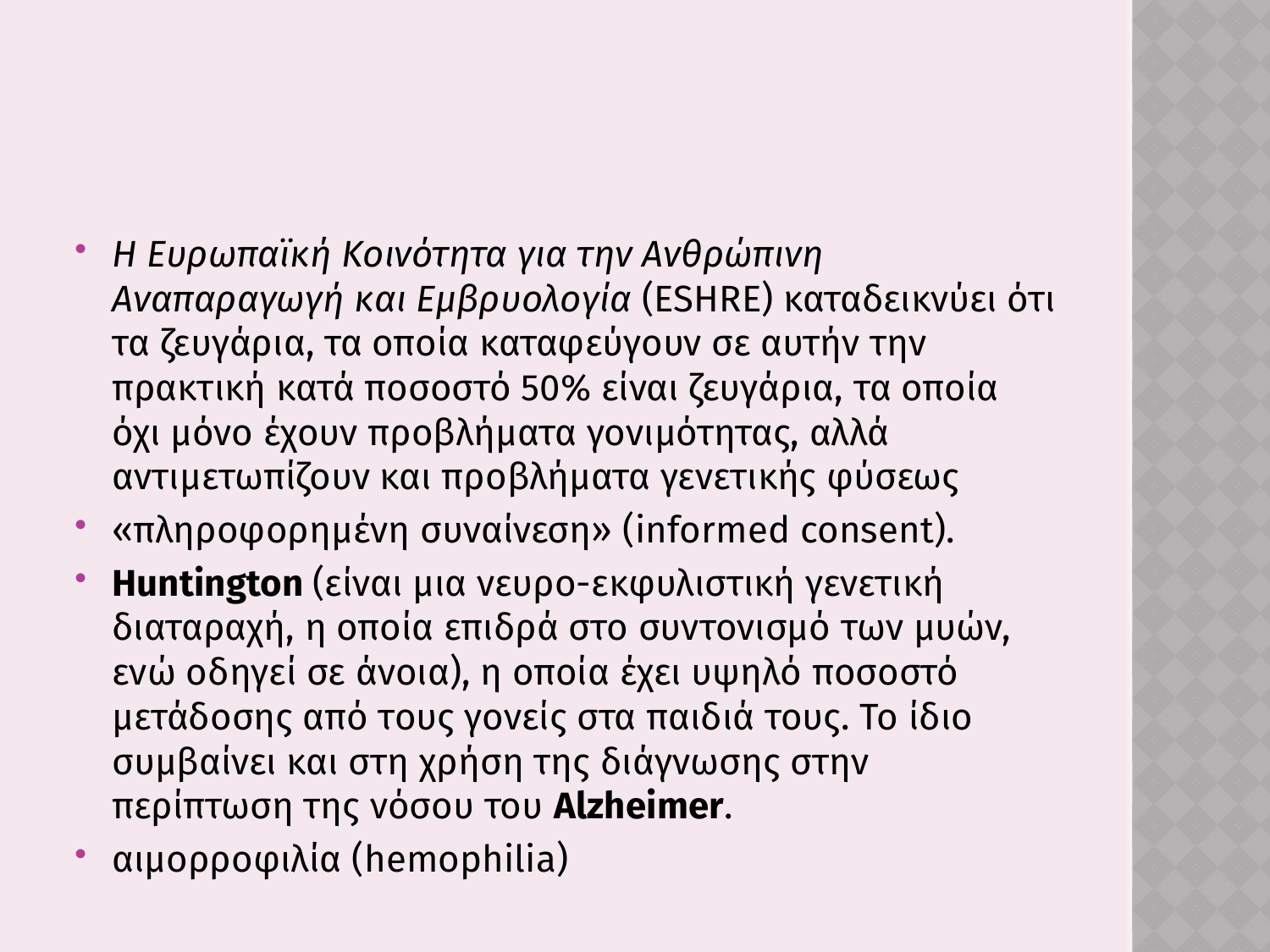

#
Η Ευρωπαϊκή Κοινότητα για την Ανθρώπινη Αναπαραγωγή και Εμβρυολογία (ESHRE) καταδεικνύει ότι τα ζευγάρια, τα οποία καταφεύγουν σε αυτήν την πρακτική κατά ποσοστό 50% είναι ζευγάρια, τα οποία όχι μόνο έχουν προβλήματα γονιμότητας, αλλά αντιμετωπίζουν και προβλήματα γενετικής φύσεως
«πληροφορημένη συναίνεση» (informed consent).
Huntington (είναι μια νευρο-εκφυλιστική γενετική διαταραχή, η οποία επιδρά στο συντονισμό των μυών, ενώ οδηγεί σε άνοια), η οποία έχει υψηλό ποσοστό μετάδοσης από τους γονείς στα παιδιά τους. Το ίδιο συμβαίνει και στη χρήση της διάγνωσης στην περίπτωση της νόσου του Alzheimer.
αιμορροφιλία (hemophilia)